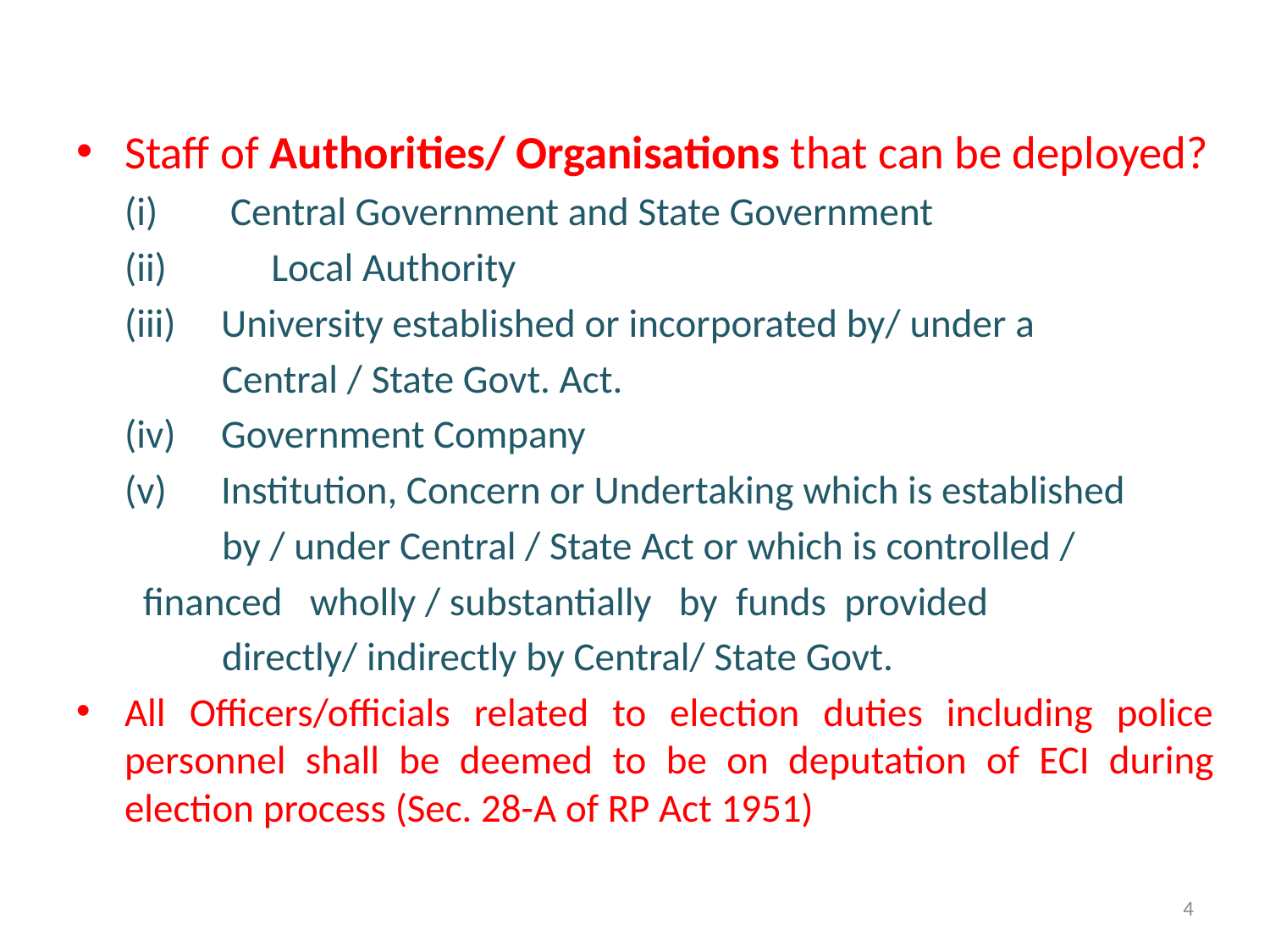

Staff of Authorities/ Organisations that can be deployed?
	(i)        Central Government and State Government
	(ii)   	   Local Authority
	(iii)     University established or incorporated by/ under a
                Central / State Govt. Act.
	(iv)     Government Company
	(v)      Institution, Concern or Undertaking which is established
                by / under Central / State Act or which is controlled /
  		  financed   wholly / substantially   by  funds  provided
                directly/ indirectly by Central/ State Govt.
All Officers/officials related to election duties including police personnel shall be deemed to be on deputation of ECI during election process (Sec. 28-A of RP Act 1951)

4